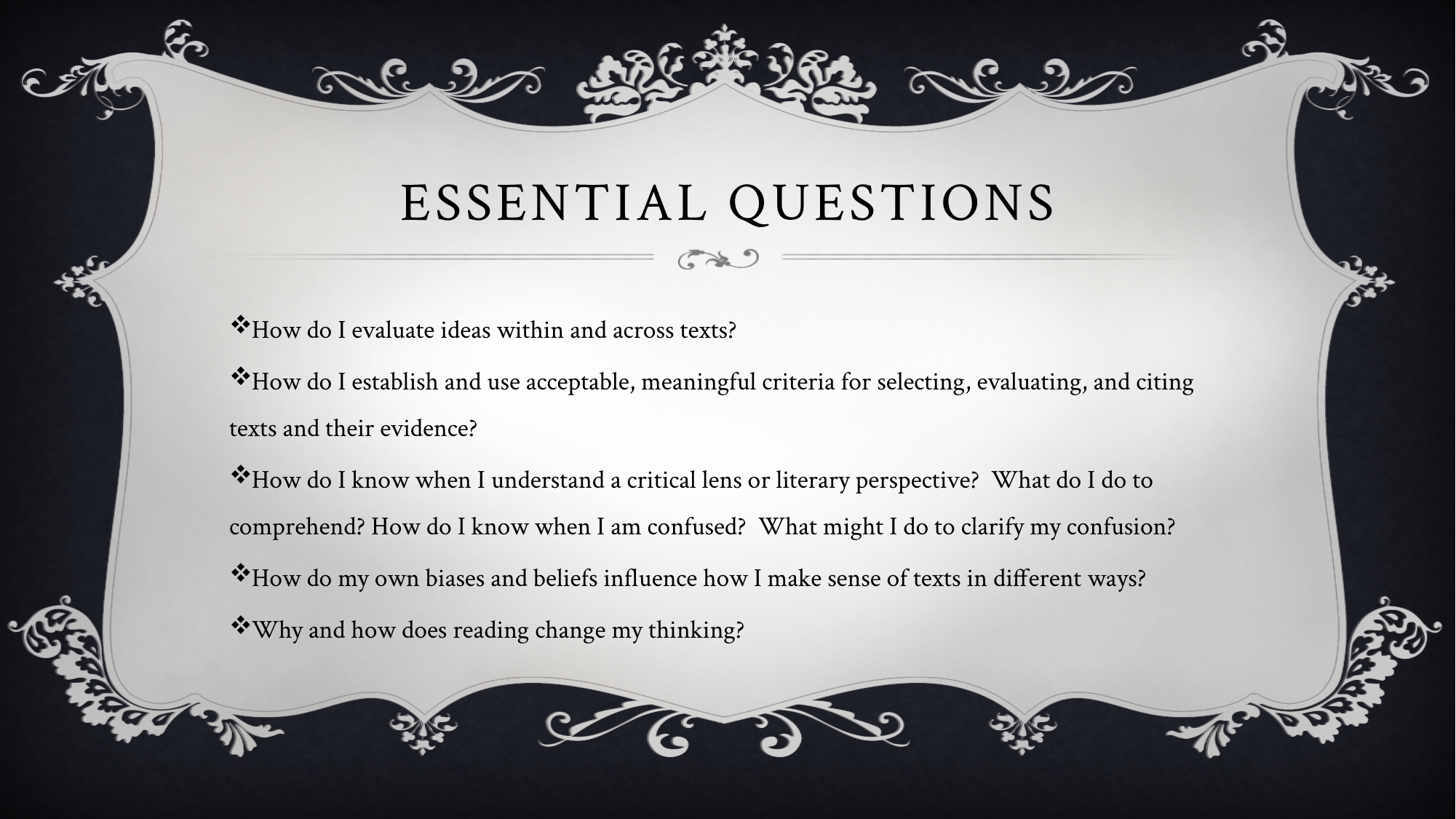

# Essential Questions
How do I evaluate ideas within and across texts?
How do I establish and use acceptable, meaningful criteria for selecting, evaluating, and citing texts and their evidence?
How do I know when I understand a critical lens or literary perspective?  What do I do to comprehend? How do I know when I am confused?  What might I do to clarify my confusion?
How do my own biases and beliefs influence how I make sense of texts in different ways?
Why and how does reading change my thinking?